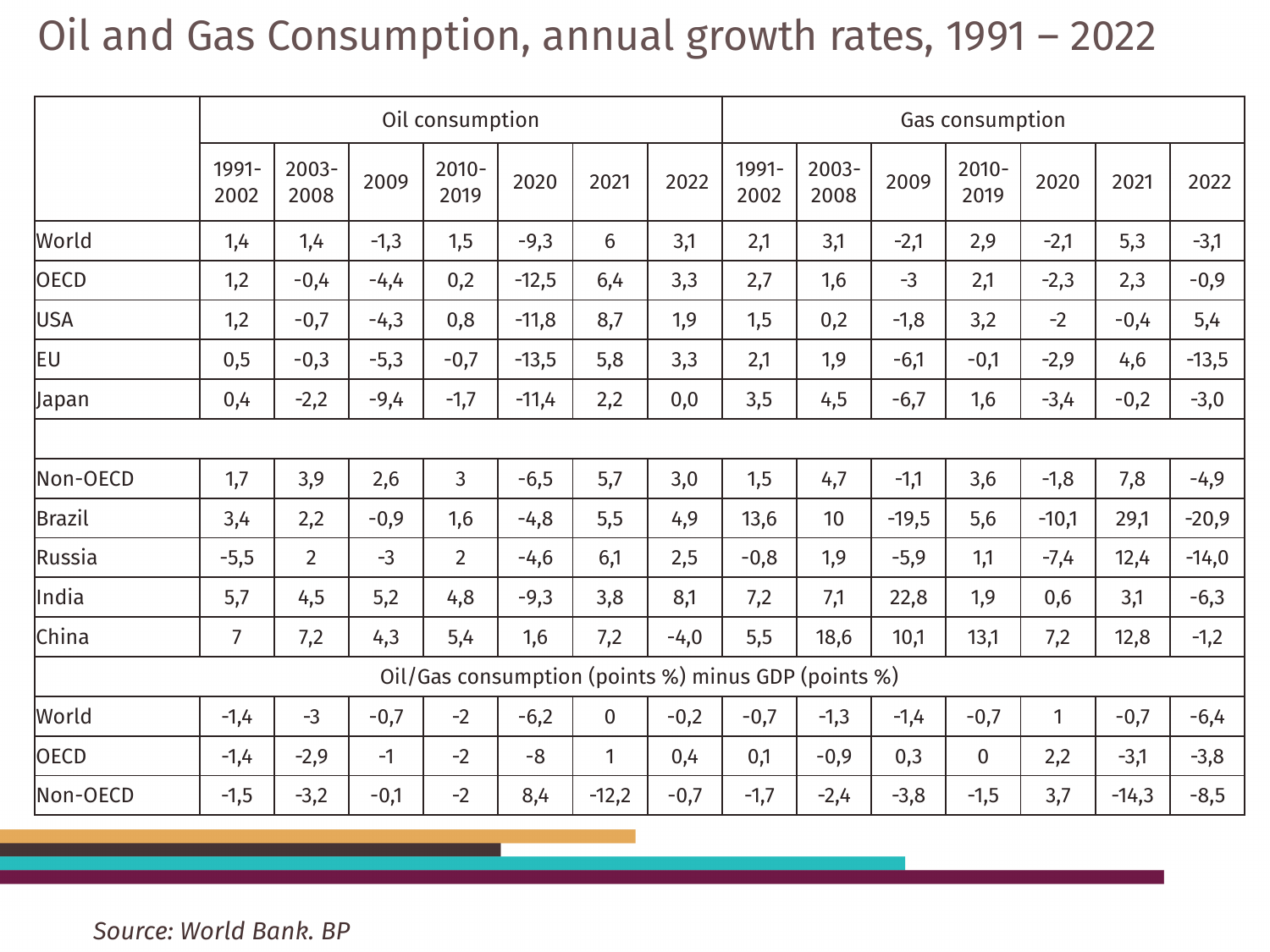

Oil and Gas Consumption, annual growth rates, 1991 – 2022
|  | Oil consumption |  |  |  |  |  |  | Gas consumption |  |  |  |  |  |  |
| --- | --- | --- | --- | --- | --- | --- | --- | --- | --- | --- | --- | --- | --- | --- |
|  | 1991-2002 | 2003-2008 | 2009 | 2010-2019 | 2020 | 2021 | 2022 | 1991-2002 | 2003-2008 | 2009 | 2010-2019 | 2020 | 2021 | 2022 |
| World | 1,4 | 1,4 | -1,3 | 1,5 | -9,3 | 6 | 3,1 | 2,1 | 3,1 | -2,1 | 2,9 | -2,1 | 5,3 | -3,1 |
| OECD | 1,2 | -0,4 | -4,4 | 0,2 | -12,5 | 6,4 | 3,3 | 2,7 | 1,6 | -3 | 2,1 | -2,3 | 2,3 | -0,9 |
| USA | 1,2 | -0,7 | -4,3 | 0,8 | -11,8 | 8,7 | 1,9 | 1,5 | 0,2 | -1,8 | 3,2 | -2 | -0,4 | 5,4 |
| EU | 0,5 | -0,3 | -5,3 | -0,7 | -13,5 | 5,8 | 3,3 | 2,1 | 1,9 | -6,1 | -0,1 | -2,9 | 4,6 | -13,5 |
| Japan | 0,4 | -2,2 | -9,4 | -1,7 | -11,4 | 2,2 | 0,0 | 3,5 | 4,5 | -6,7 | 1,6 | -3,4 | -0,2 | -3,0 |
|  |  |  |  |  |  |  |  |  |  |  |  |  |  |  |
| Non-OECD | 1,7 | 3,9 | 2,6 | 3 | -6,5 | 5,7 | 3,0 | 1,5 | 4,7 | -1,1 | 3,6 | -1,8 | 7,8 | -4,9 |
| Brazil | 3,4 | 2,2 | -0,9 | 1,6 | -4,8 | 5,5 | 4,9 | 13,6 | 10 | -19,5 | 5,6 | -10,1 | 29,1 | -20,9 |
| Russia | -5,5 | 2 | -3 | 2 | -4,6 | 6,1 | 2,5 | -0,8 | 1,9 | -5,9 | 1,1 | -7,4 | 12,4 | -14,0 |
| India | 5,7 | 4,5 | 5,2 | 4,8 | -9,3 | 3,8 | 8,1 | 7,2 | 7,1 | 22,8 | 1,9 | 0,6 | 3,1 | -6,3 |
| China | 7 | 7,2 | 4,3 | 5,4 | 1,6 | 7,2 | -4,0 | 5,5 | 18,6 | 10,1 | 13,1 | 7,2 | 12,8 | -1,2 |
| Oil/Gas consumption (points %) minus GDP (points %) |  |  |  |  |  |  |  |  |  |  |  |  |  |  |
| World | -1,4 | -3 | -0,7 | -2 | -6,2 | 0 | -0,2 | -0,7 | -1,3 | -1,4 | -0,7 | 1 | -0,7 | -6,4 |
| OECD | -1,4 | -2,9 | -1 | -2 | -8 | 1 | 0,4 | 0,1 | -0,9 | 0,3 | 0 | 2,2 | -3,1 | -3,8 |
| Non-OECD | -1,5 | -3,2 | -0,1 | -2 | 8,4 | -12,2 | -0,7 | -1,7 | -2,4 | -3,8 | -1,5 | 3,7 | -14,3 | -8,5 |
Source: World Bank. BP